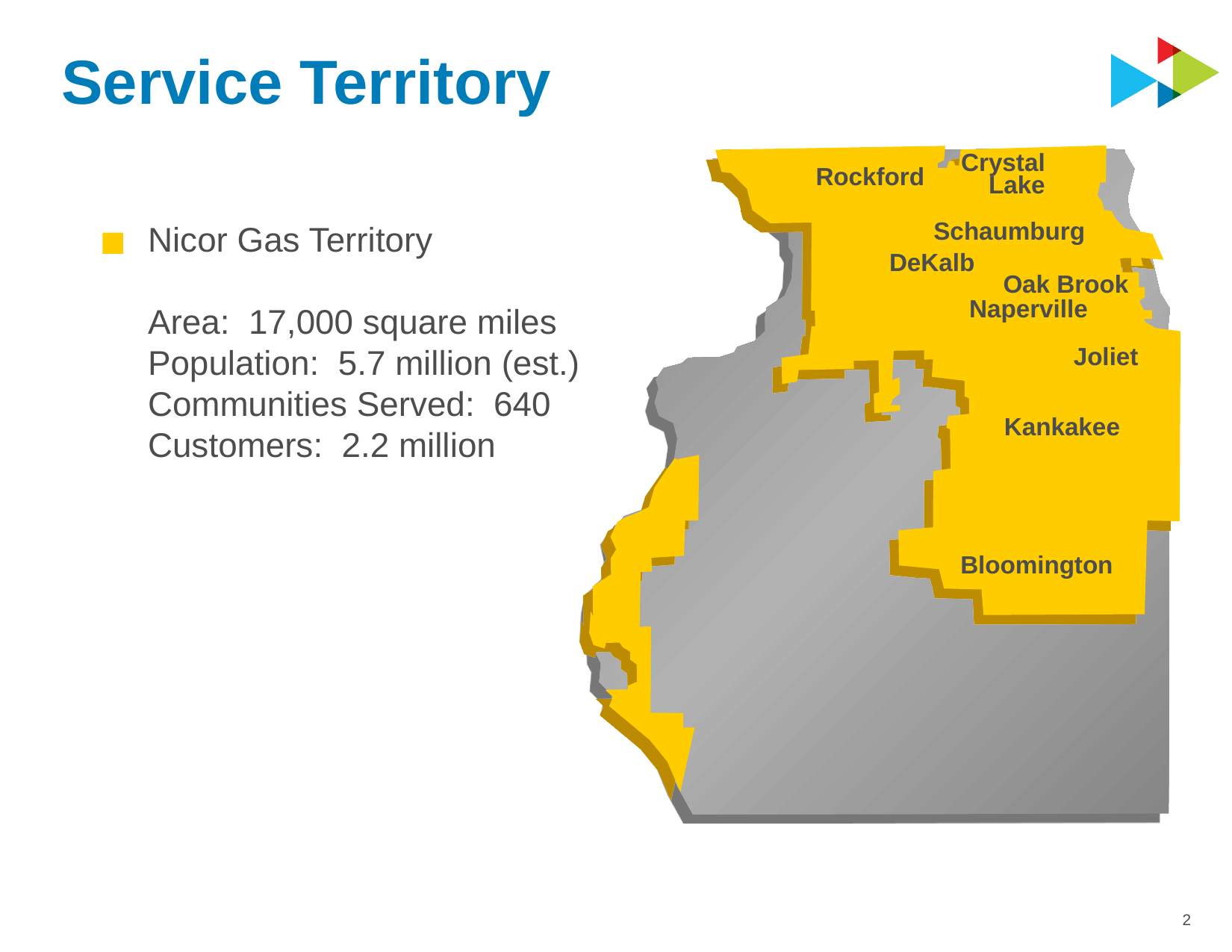

# Service Territory

Crystal
Lake
Rockford
Schaumburg
DeKalb
Oak Brook
Naperville
Joliet
Kankakee
Bloomington

Nicor Gas Territory

Area:  17,000 square miles
Population:  5.7 million (est.)
Communities Served:  640
Customers:  2.2 million